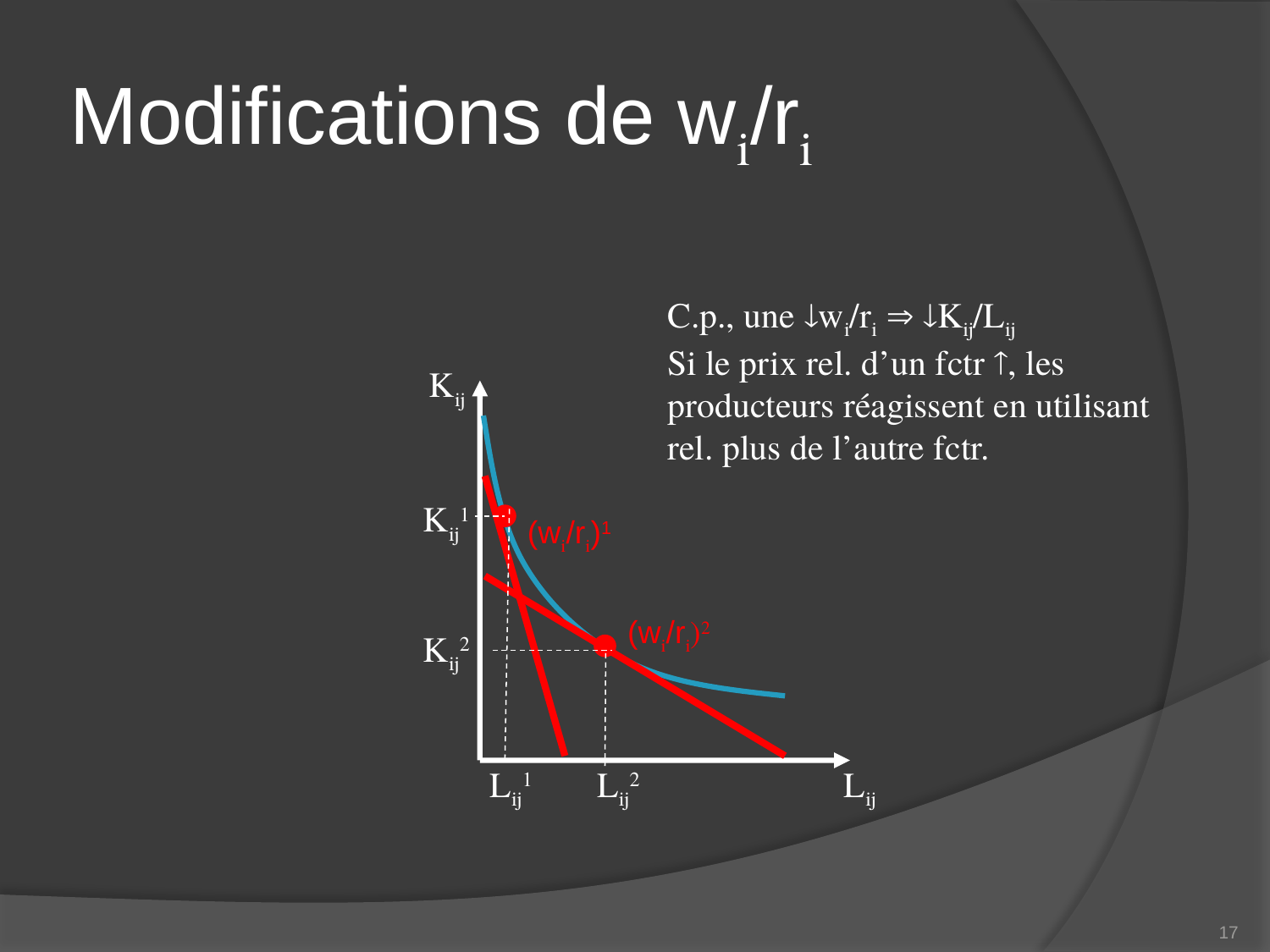

# Modifications de wi/ri
C.p., une ↓wi/ri ⇒ ↓Kij/Lij
Si le prix rel. d’un fctr ↑, les producteurs réagissent en utilisant rel. plus de l’autre fctr.
Kij

Kij1

(wi/ri)1

(wi/ri)2
Kij2

Lij1
Lij2
Lij

17